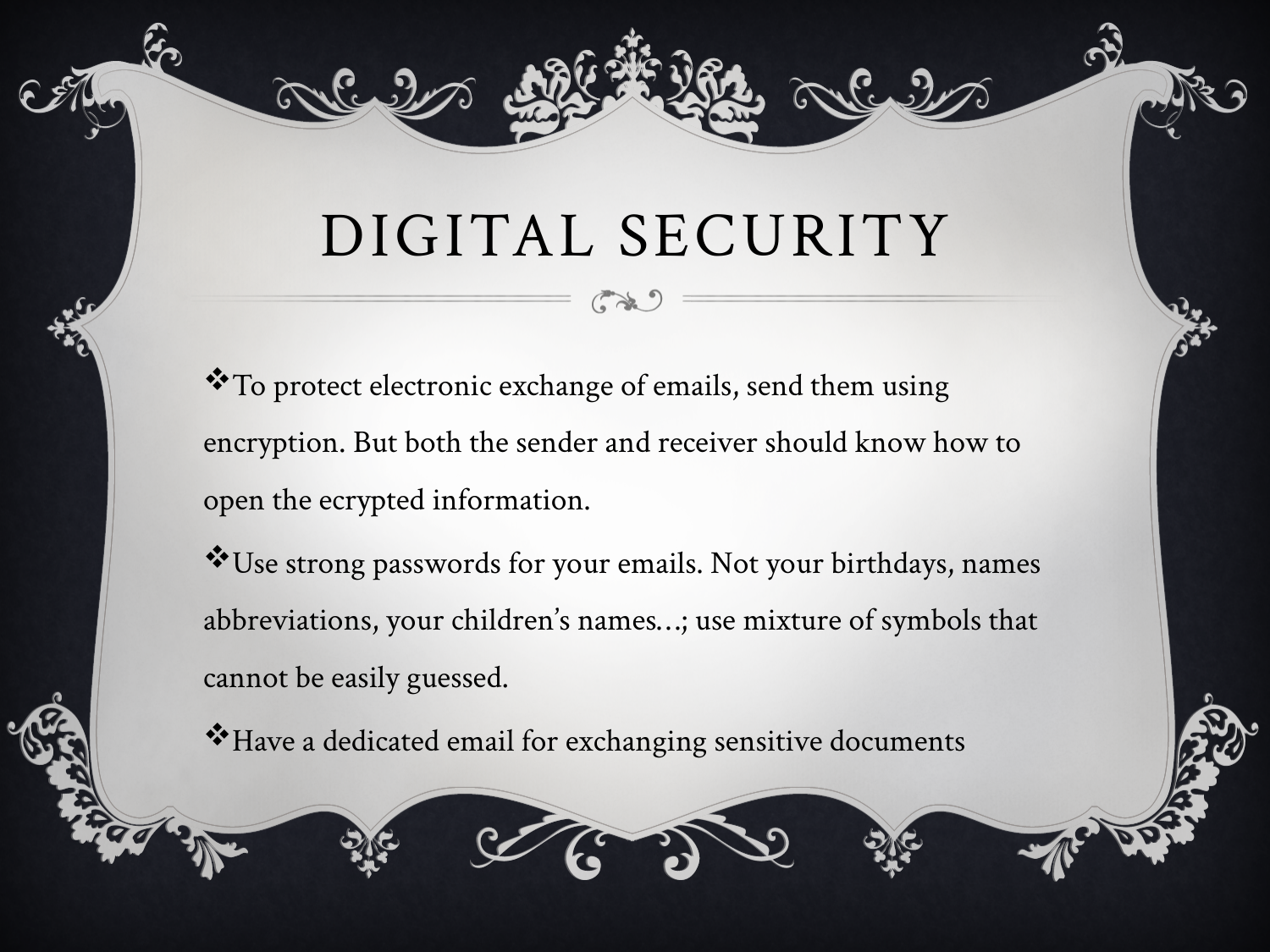

# Digital security
To protect electronic exchange of emails, send them using encryption. But both the sender and receiver should know how to open the ecrypted information.
Use strong passwords for your emails. Not your birthdays, names abbreviations, your children’s names…; use mixture of symbols that cannot be easily guessed.
Have a dedicated email for exchanging sensitive documents